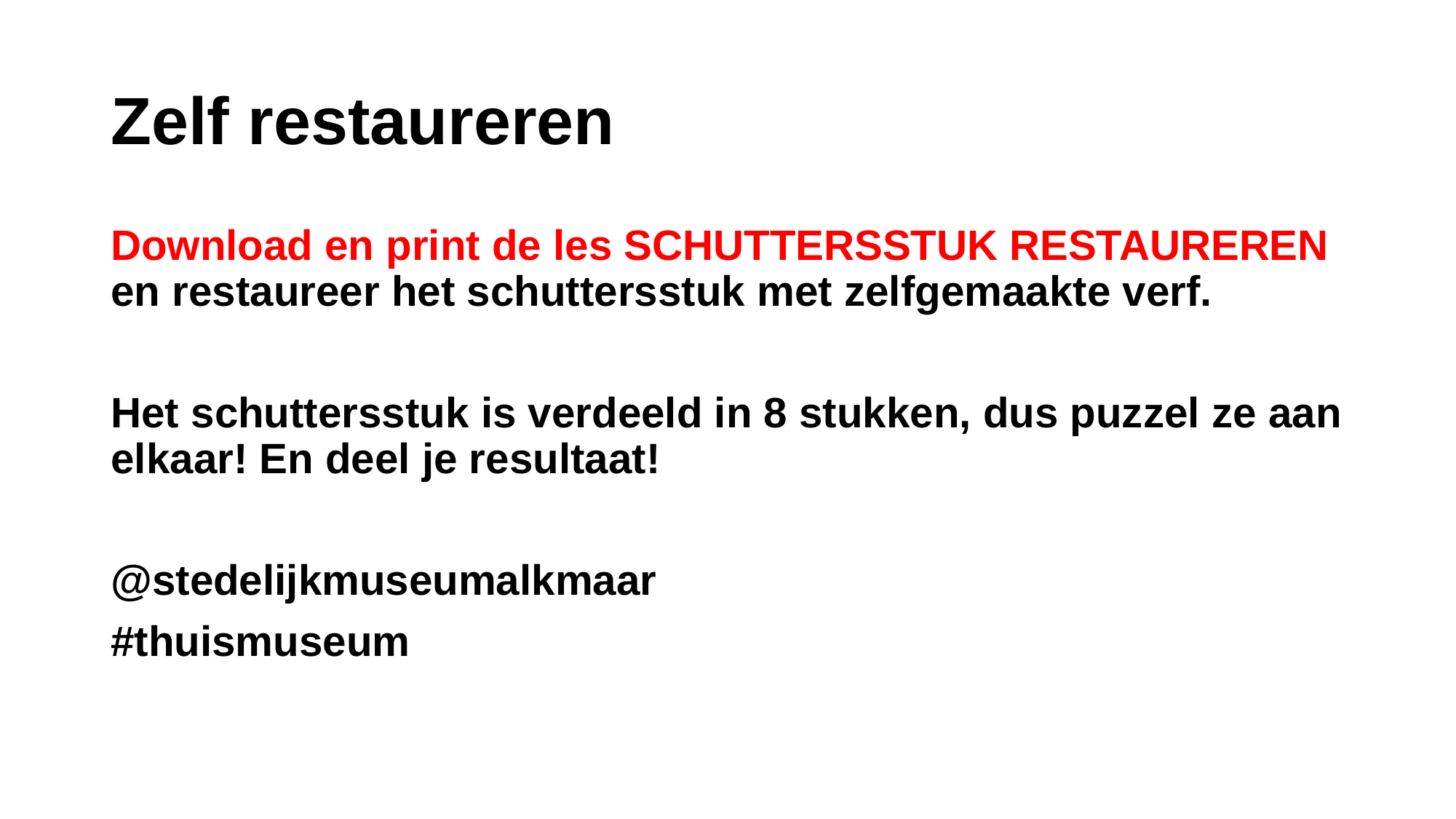

# Zelf restaureren
Download en print de les SCHUTTERSSTUK RESTAUREREN en restaureer het schuttersstuk met zelfgemaakte verf.

Het schuttersstuk is verdeeld in 8 stukken, dus puzzel ze aan elkaar! En deel je resultaat!

@stedelijkmuseumalkmaar
#thuismuseum